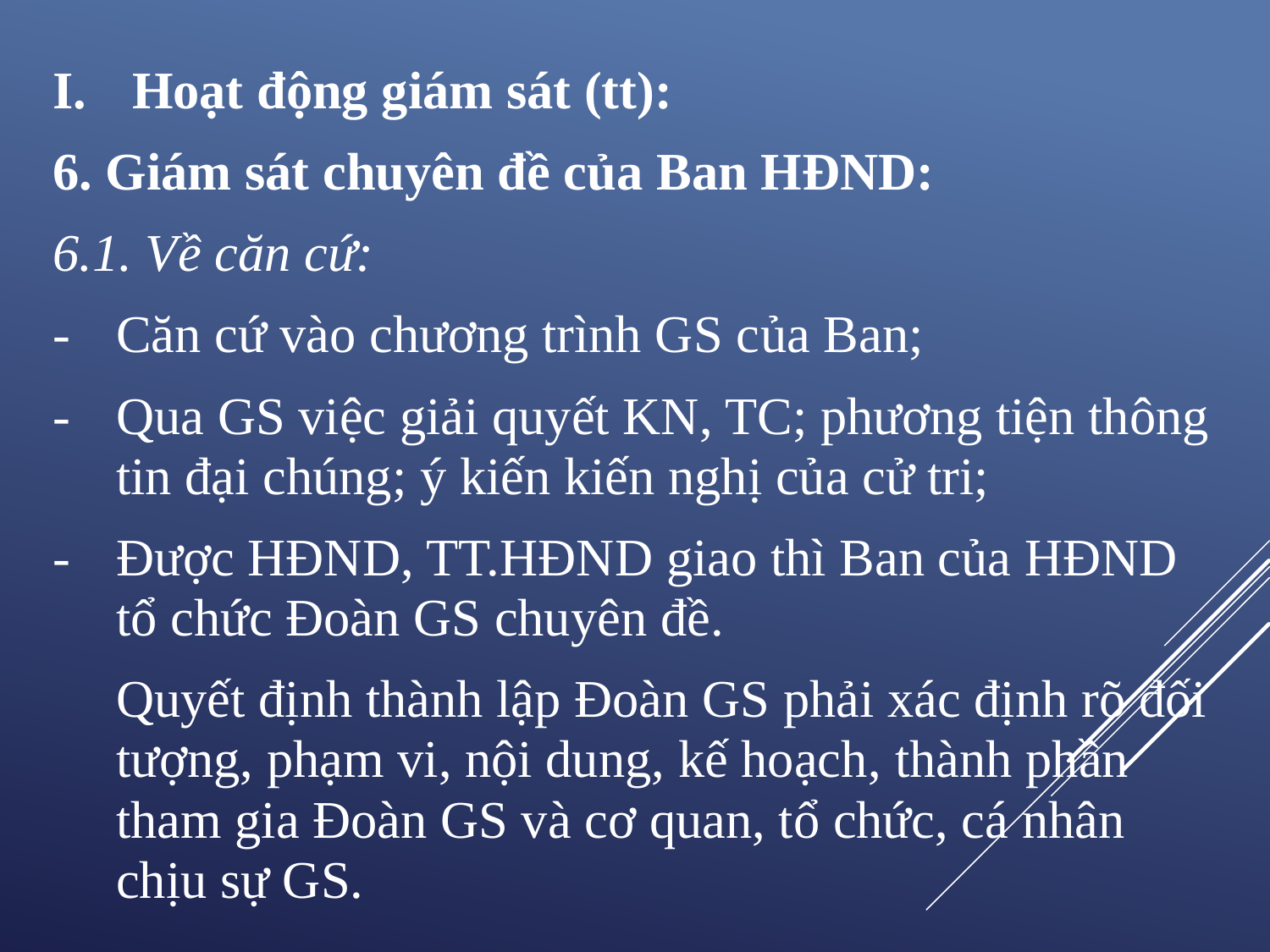

Hoạt động giám sát (tt):
6. Giám sát chuyên đề của Ban HĐND:
6.1. Về căn cứ:
- 	Căn cứ vào chương trình GS của Ban;
- 	Qua GS việc giải quyết KN, TC; phương tiện thông tin đại chúng; ý kiến kiến nghị của cử tri;
- 	Được HĐND, TT.HĐND giao thì Ban của HĐND tổ chức Đoàn GS chuyên đề.
	Quyết định thành lập Đoàn GS phải xác định rõ đối tượng, phạm vi, nội dung, kế hoạch, thành phần tham gia Đoàn GS và cơ quan, tổ chức, cá nhân chịu sự GS.